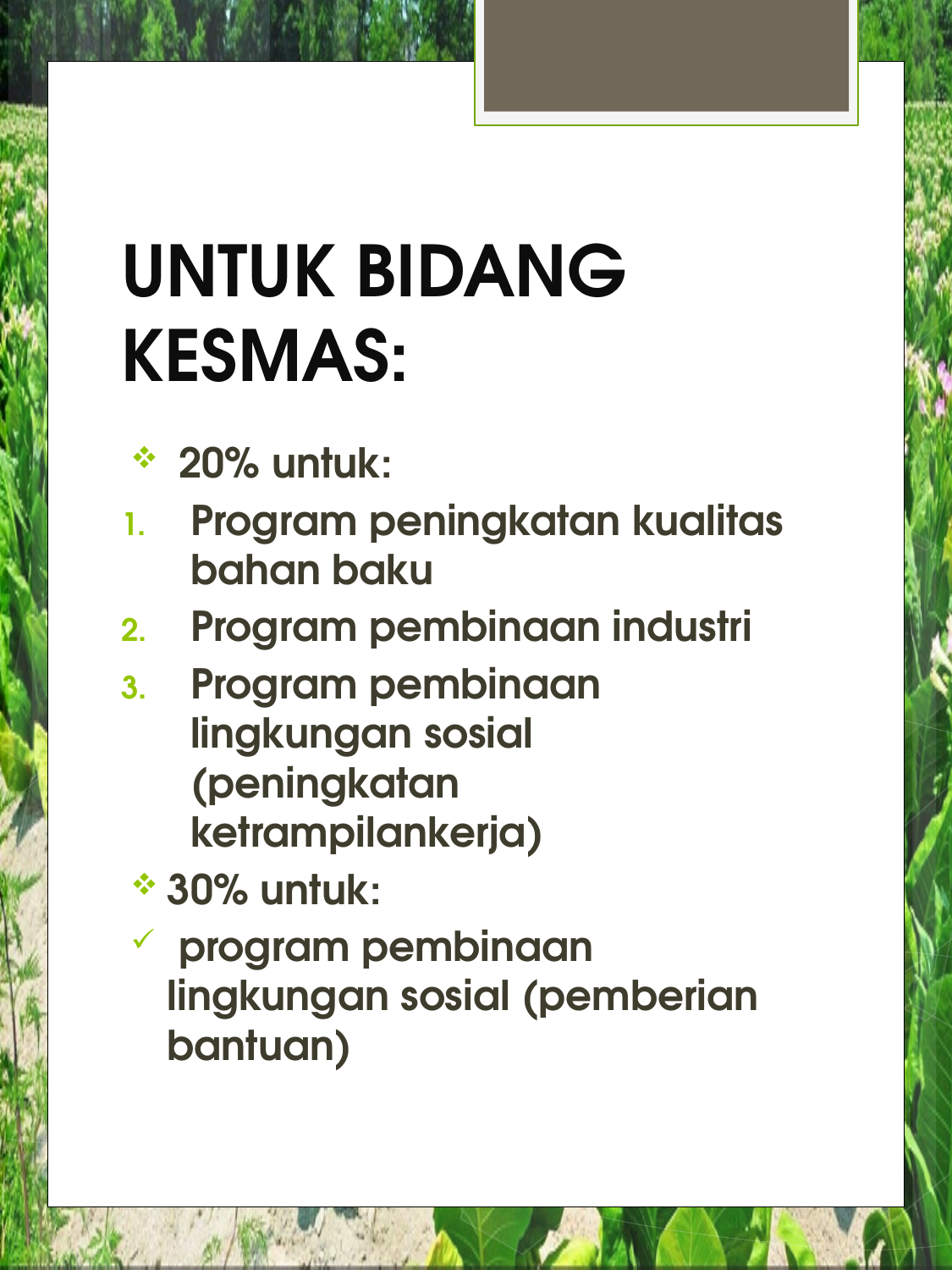

# UNTUK BIDANG KESMAS:
 20% untuk:
Program peningkatan kualitas bahan baku
Program pembinaan industri
Program pembinaan lingkungan sosial (peningkatan ketrampilankerja)
30% untuk:
 program pembinaan lingkungan sosial (pemberian bantuan)